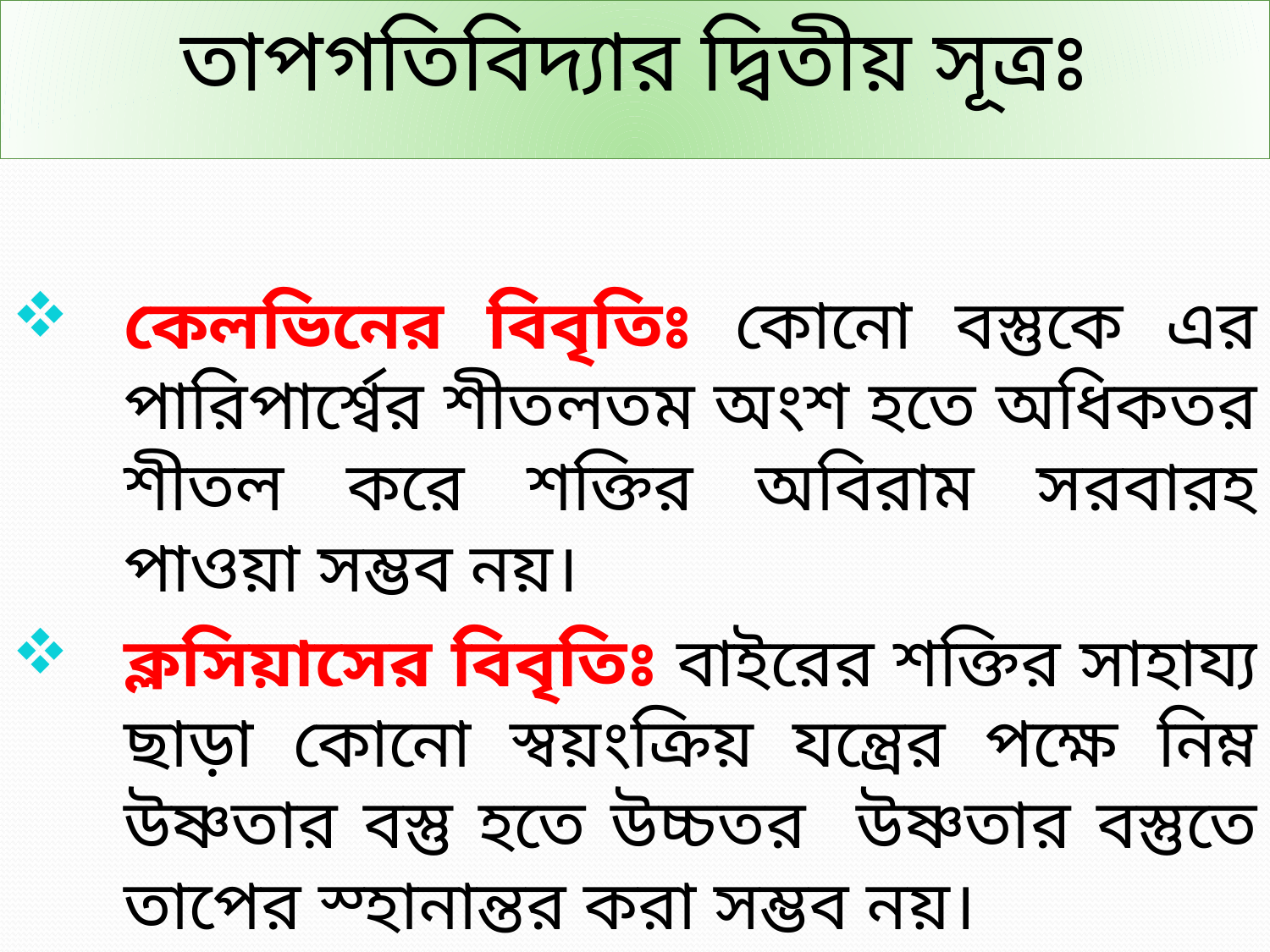

তাপগতিবিদ্যার দ্বিতীয় সূত্রঃ
কেলভিনের বিবৃতিঃ কোনো বস্তুকে এর পারিপার্শ্বের শীতলতম অংশ হতে অধিকতর শীতল করে শক্তির অবিরাম সরবারহ পাওয়া সম্ভব নয়।
ক্লসিয়াসের বিবৃতিঃ বাইরের শক্তির সাহায্য ছাড়া কোনো স্বয়ংক্রিয় যন্ত্রের পক্ষে নিম্ন উষ্ণতার বস্তু হতে উচ্চতর  উষ্ণতার বস্তুতে তাপের স্হানান্তর করা সম্ভব নয়।